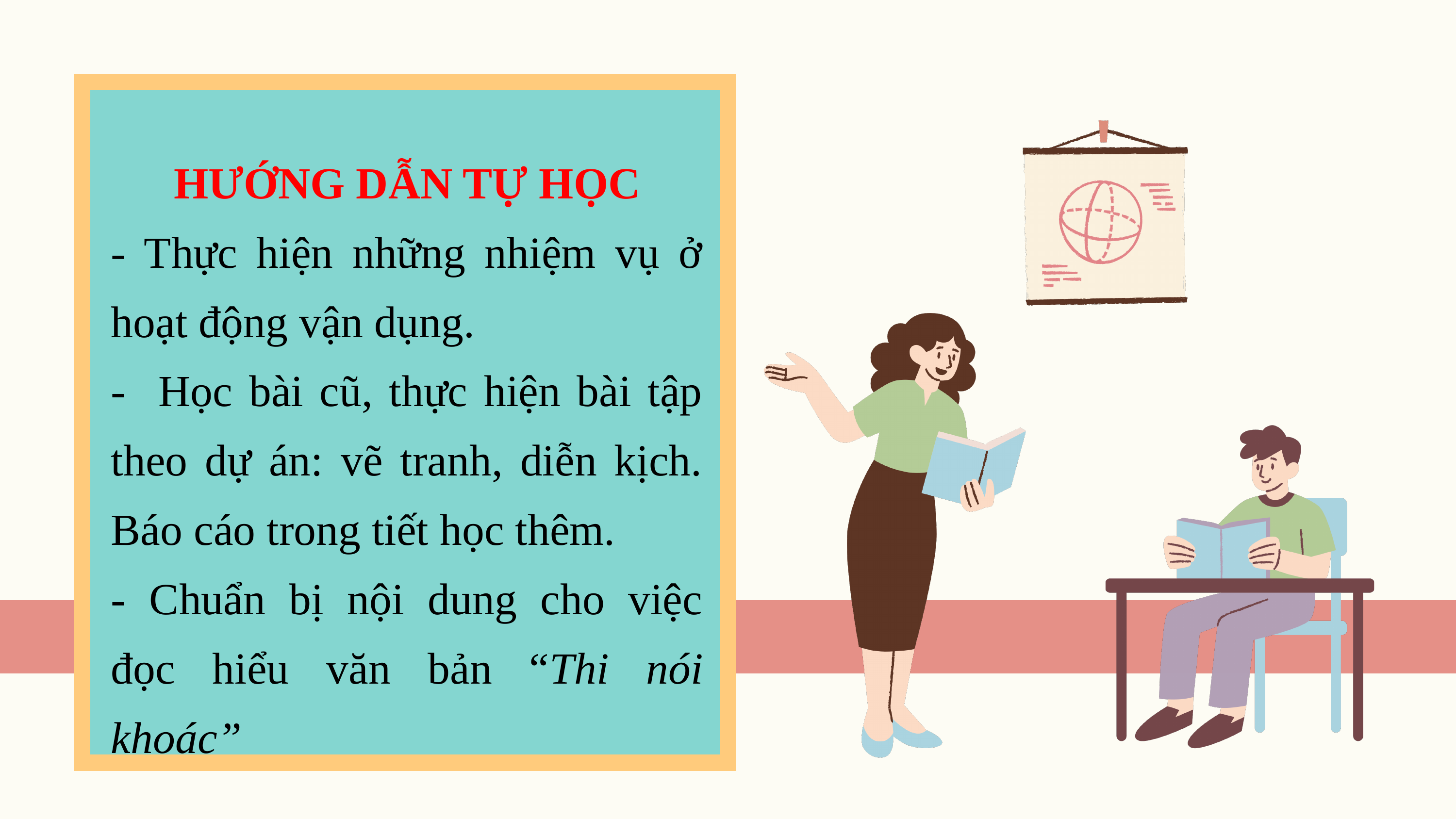

HƯỚNG DẪN TỰ HỌC
- Thực hiện những nhiệm vụ ở hoạt động vận dụng.
-  Học bài cũ, thực hiện bài tập theo dự án: vẽ tranh, diễn kịch. Báo cáo trong tiết học thêm.
- Chuẩn bị nội dung cho việc đọc hiểu văn bản “Thi nói khoác”